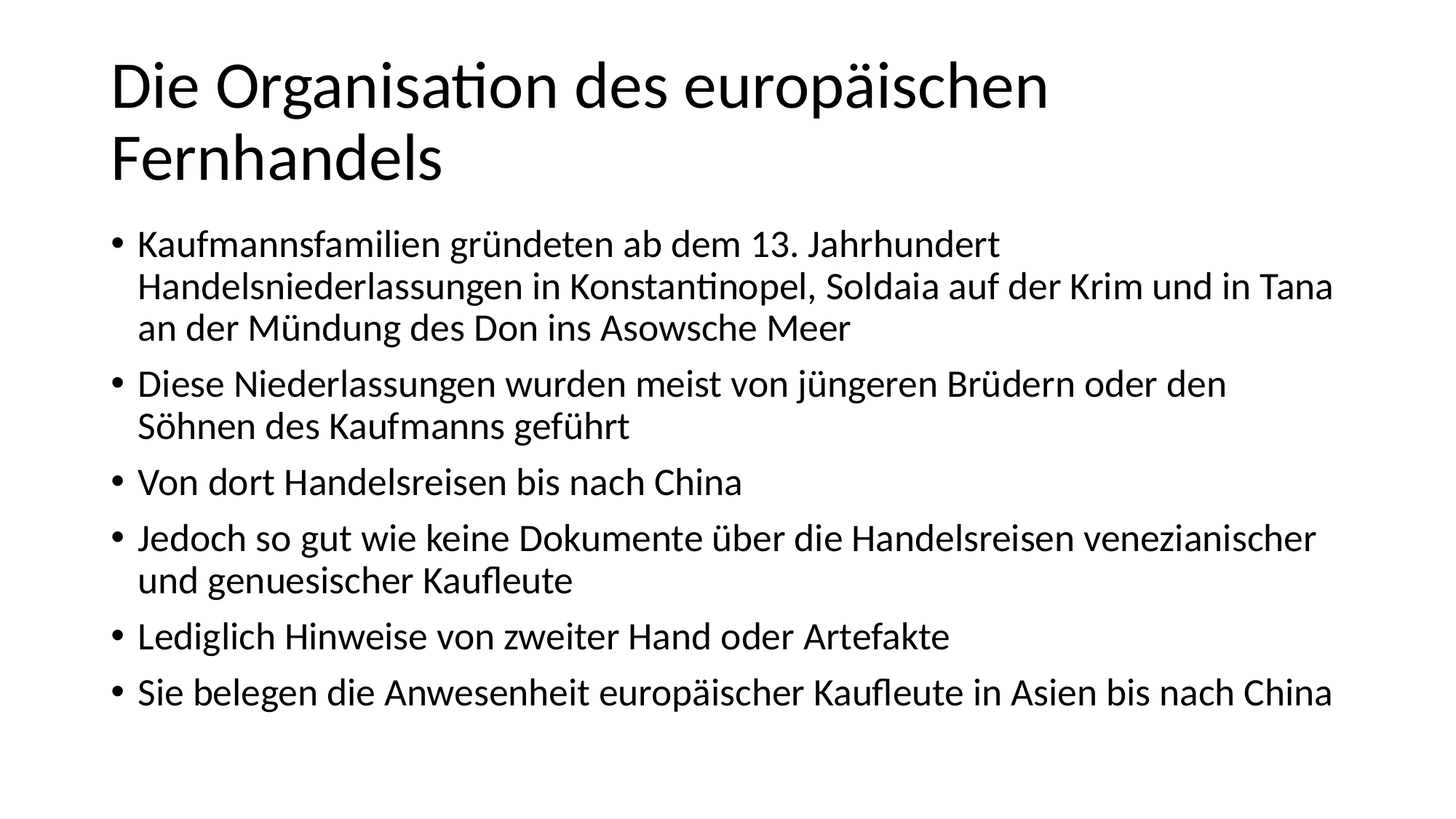

# Die Organisation des europäischen Fernhandels
Kaufmannsfamilien gründeten ab dem 13. Jahrhundert Handelsniederlassungen in Konstantinopel, Soldaia auf der Krim und in Tana an der Mündung des Don ins Asowsche Meer
Diese Niederlassungen wurden meist von jüngeren Brüdern oder den Söhnen des Kaufmanns geführt
Von dort Handelsreisen bis nach China
Jedoch so gut wie keine Dokumente über die Handelsreisen venezianischer und genuesischer Kaufleute
Lediglich Hinweise von zweiter Hand oder Artefakte
Sie belegen die Anwesenheit europäischer Kaufleute in Asien bis nach China

37